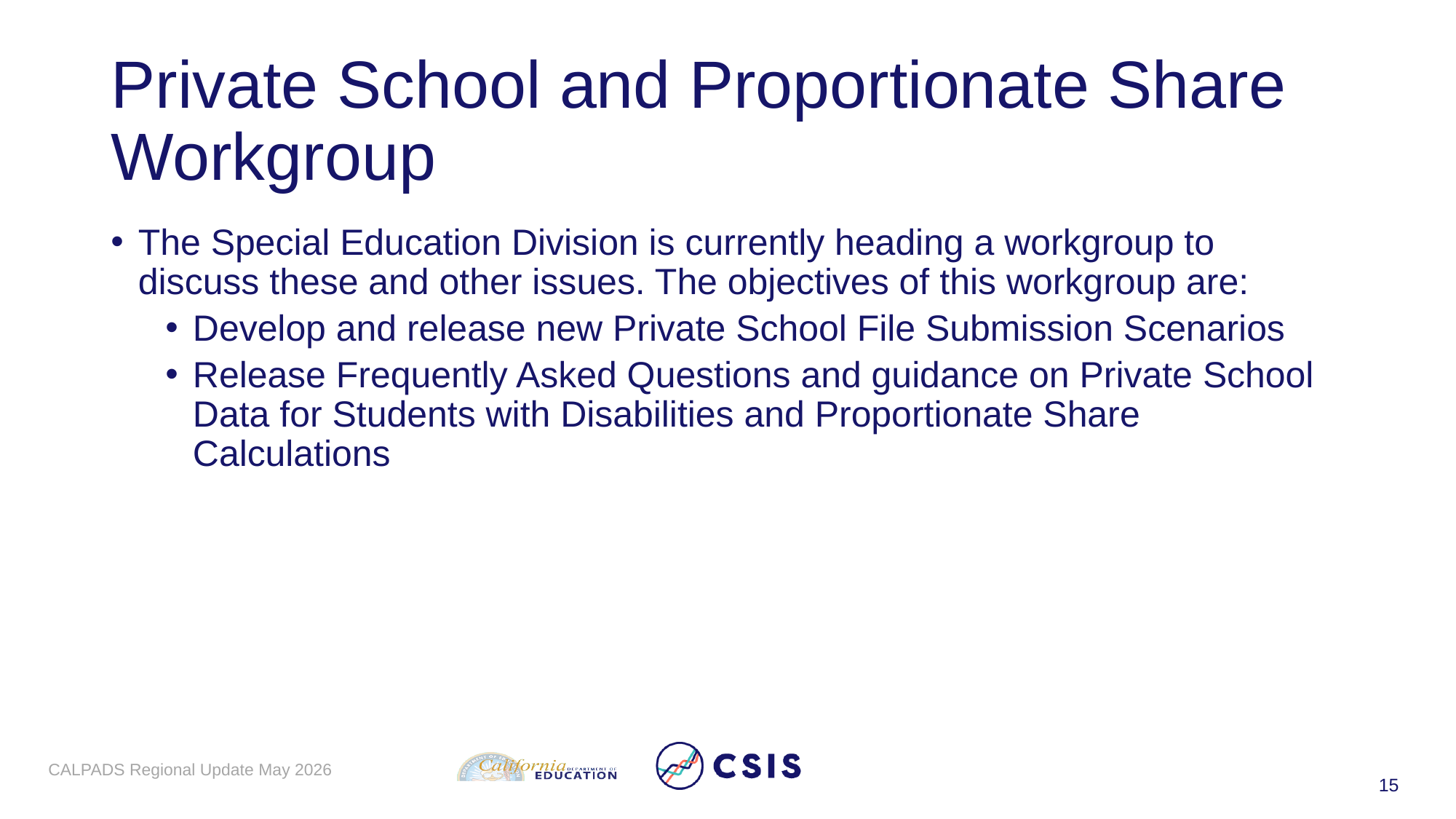

# Private School and Proportionate Share Workgroup
The Special Education Division is currently heading a workgroup to discuss these and other issues. The objectives of this workgroup are:
Develop and release new Private School File Submission Scenarios
Release Frequently Asked Questions and guidance on Private School Data for Students with Disabilities and Proportionate Share Calculations
CALPADS Regional Update May 2026